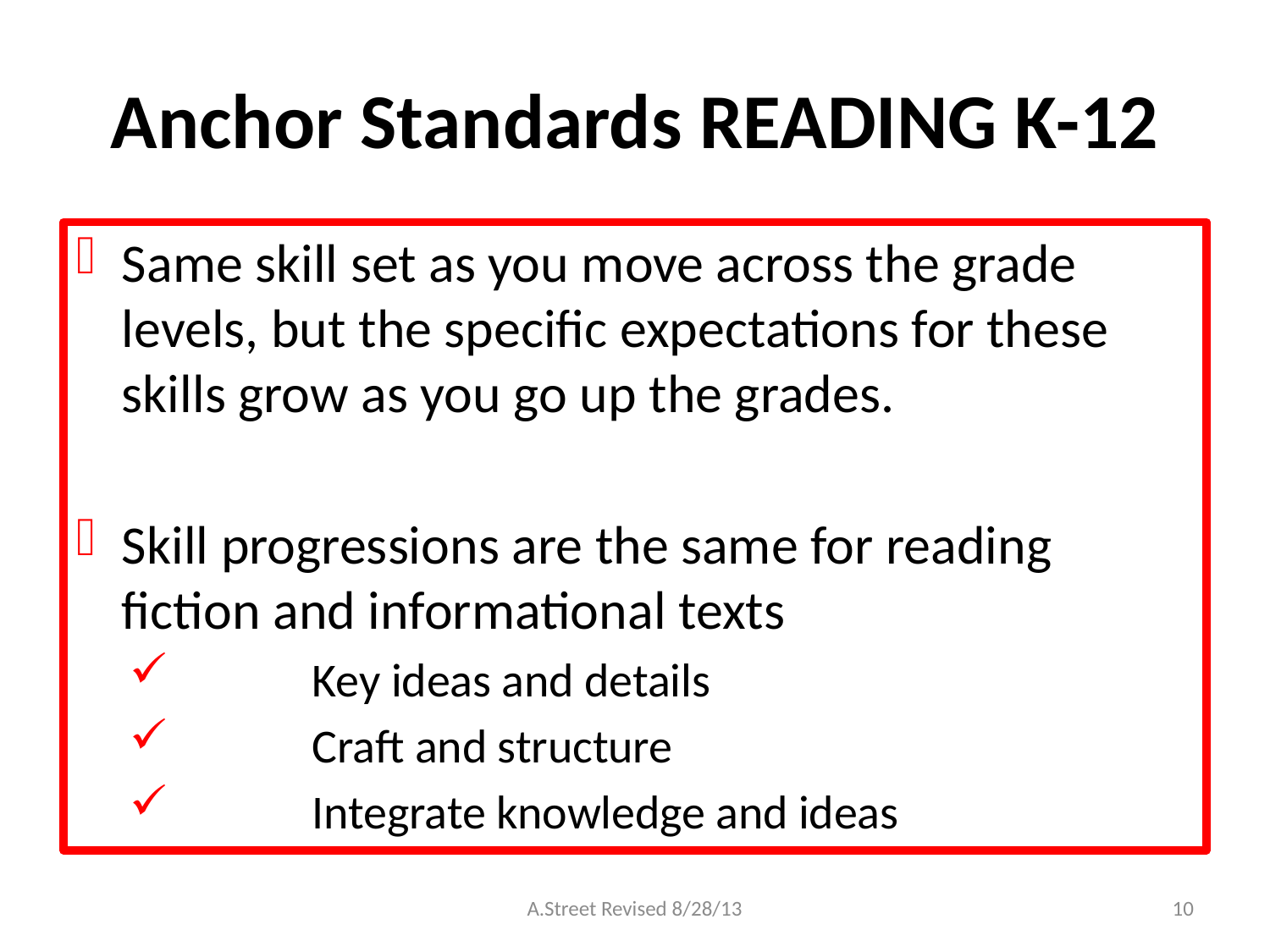

# Anchor Standards READING K-12
Same skill set as you move across the grade levels, but the specific expectations for these skills grow as you go up the grades.

Skill progressions are the same for reading fiction and informational texts
	Key ideas and details
	Craft and structure
	Integrate knowledge and ideas
A.Street Revised 8/28/13
10